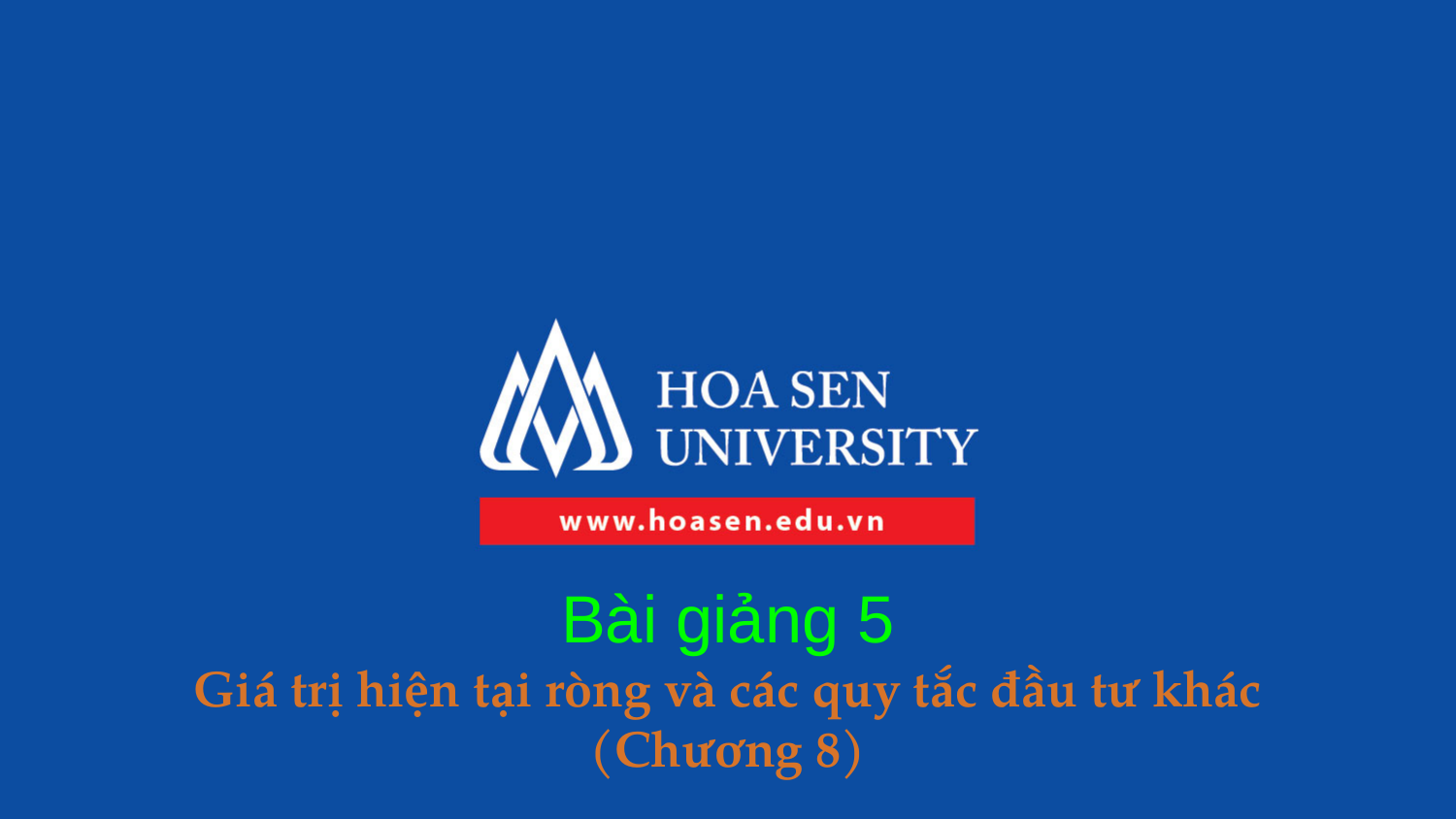

# Bài giảng 5
Giá trị hiện tại ròng và các quy tắc đầu tư khác (Chương 8)